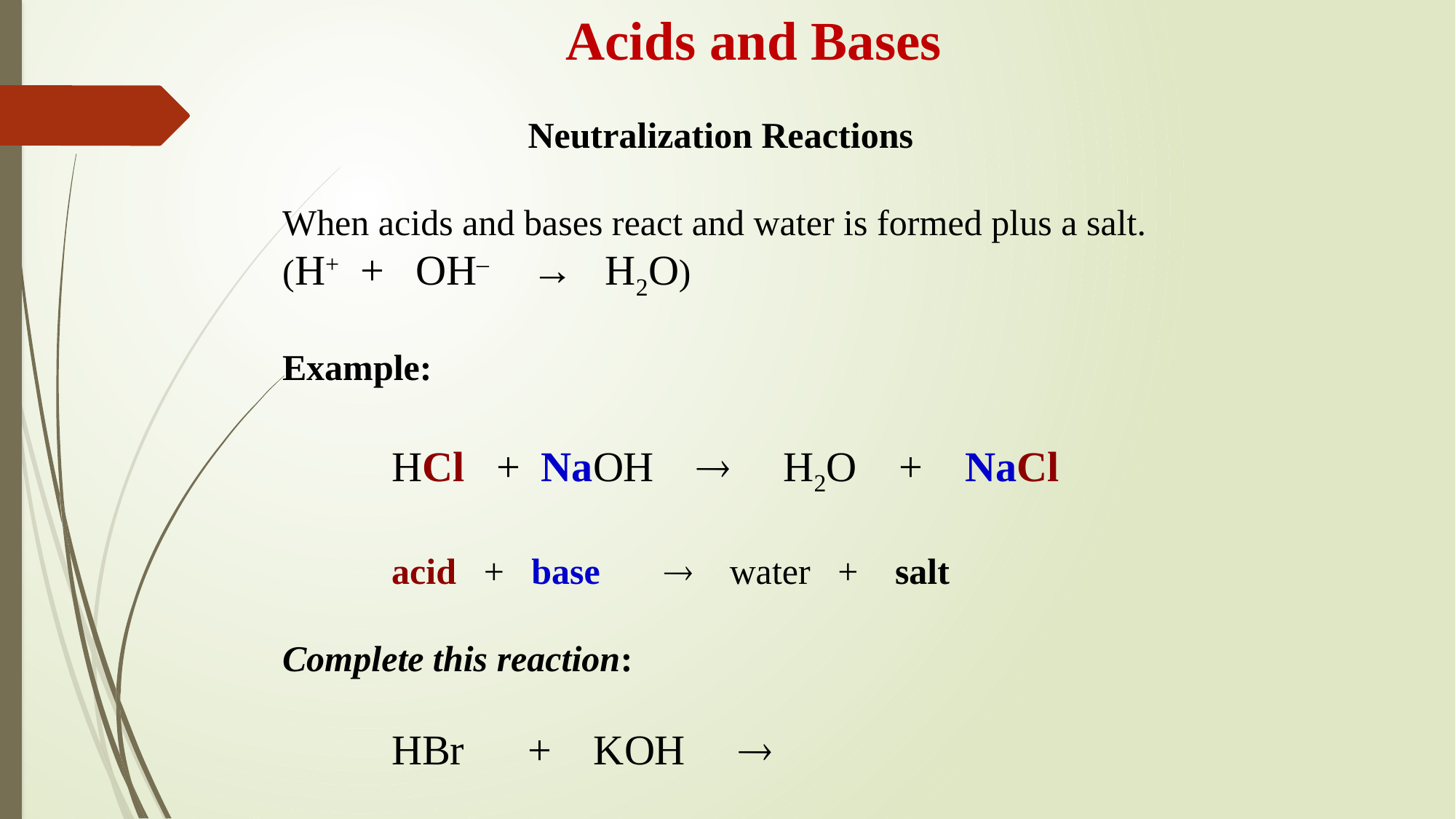

Acids and Bases
		   Neutralization Reactions

When acids and bases react and water is formed plus a salt.
(H+  +   OH–    →   H2O)

Example:

	HCl   +  NaOH    →     H2O    +    NaCl

	acid   +   base       →    water   +    salt

Complete this reaction:

	HBr      +    KOH     →